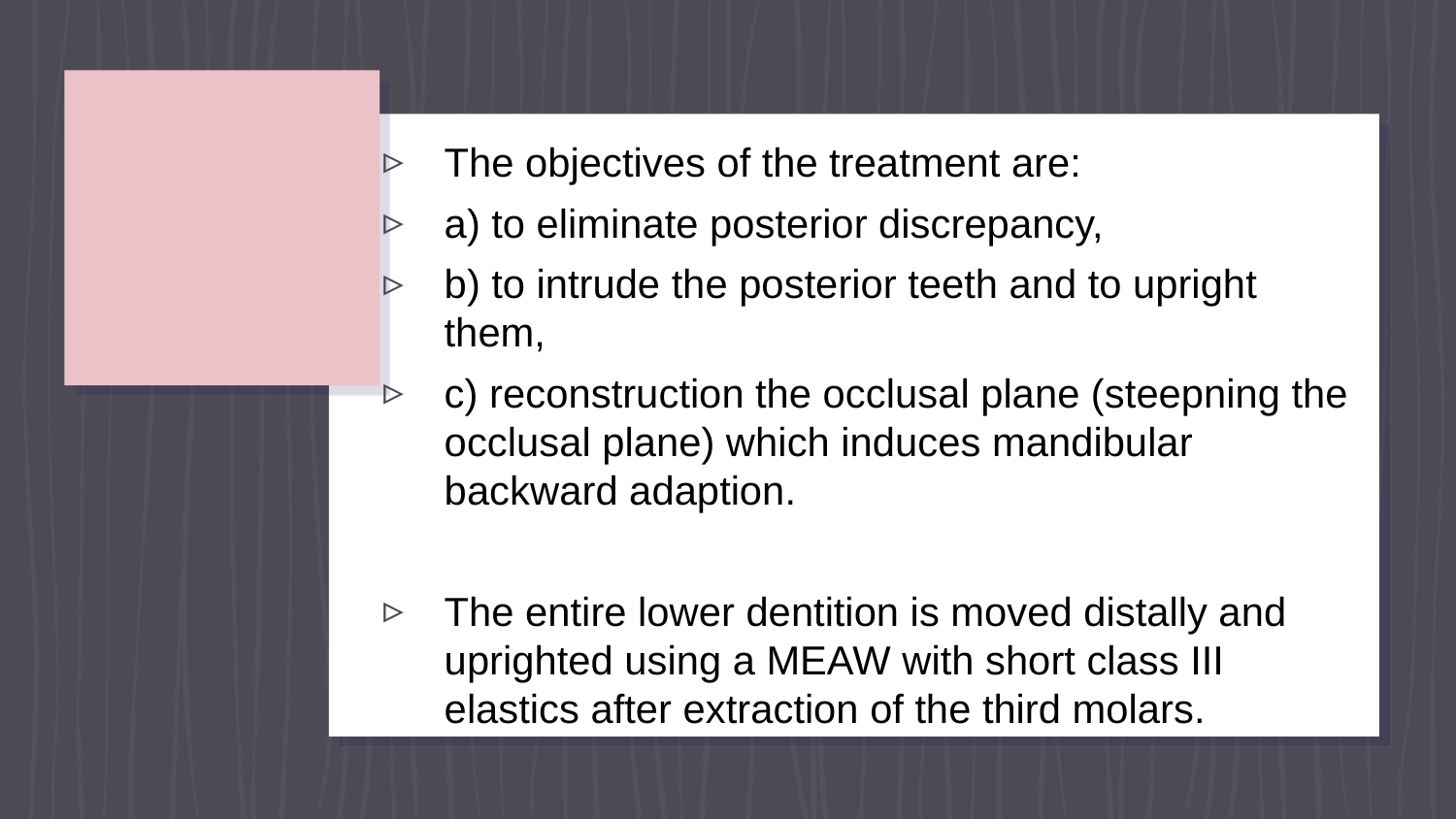

#
The objectives of the treatment are:
a) to eliminate posterior discrepancy,
b) to intrude the posterior teeth and to upright them,
c) reconstruction the occlusal plane (steepning the occlusal plane) which induces mandibular backward adaption.

The entire lower dentition is moved distally and uprighted using a MEAW with short class III elastics after extraction of the third molars.
108